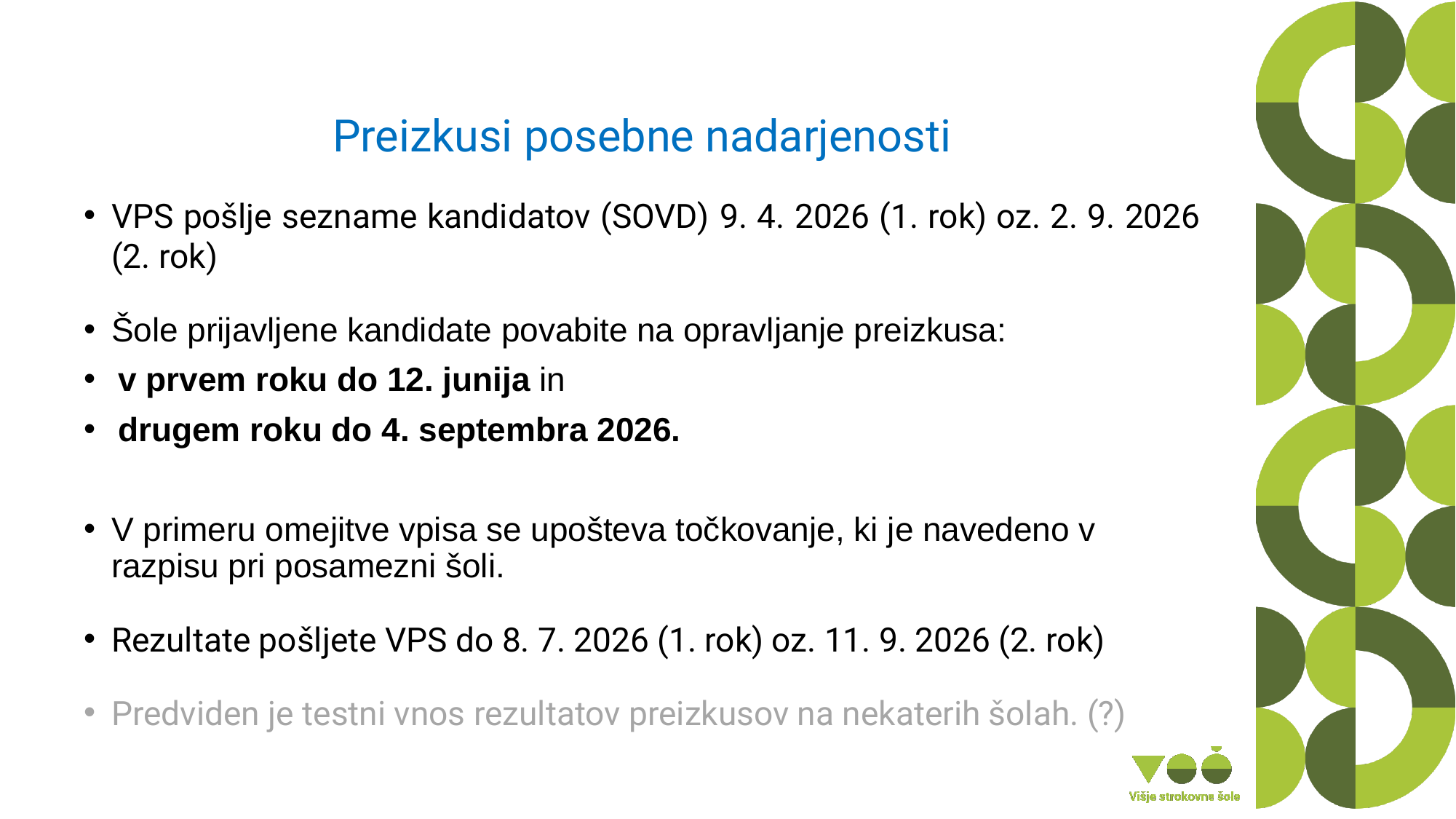

Preizkusi posebne nadarjenosti
VPS pošlje sezname kandidatov (SOVD) 9. 4. 2026 (1. rok) oz. 2. 9. 2026 (2. rok)
Šole prijavljene kandidate povabite na opravljanje preizkusa:
v prvem roku do 12. junija in
drugem roku do 4. septembra 2026.

V primeru omejitve vpisa se upošteva točkovanje, ki je navedeno v razpisu pri posamezni šoli.
Rezultate pošljete VPS do 8. 7. 2026 (1. rok) oz. 11. 9. 2026 (2. rok)
Predviden je testni vnos rezultatov preizkusov na nekaterih šolah. (?)